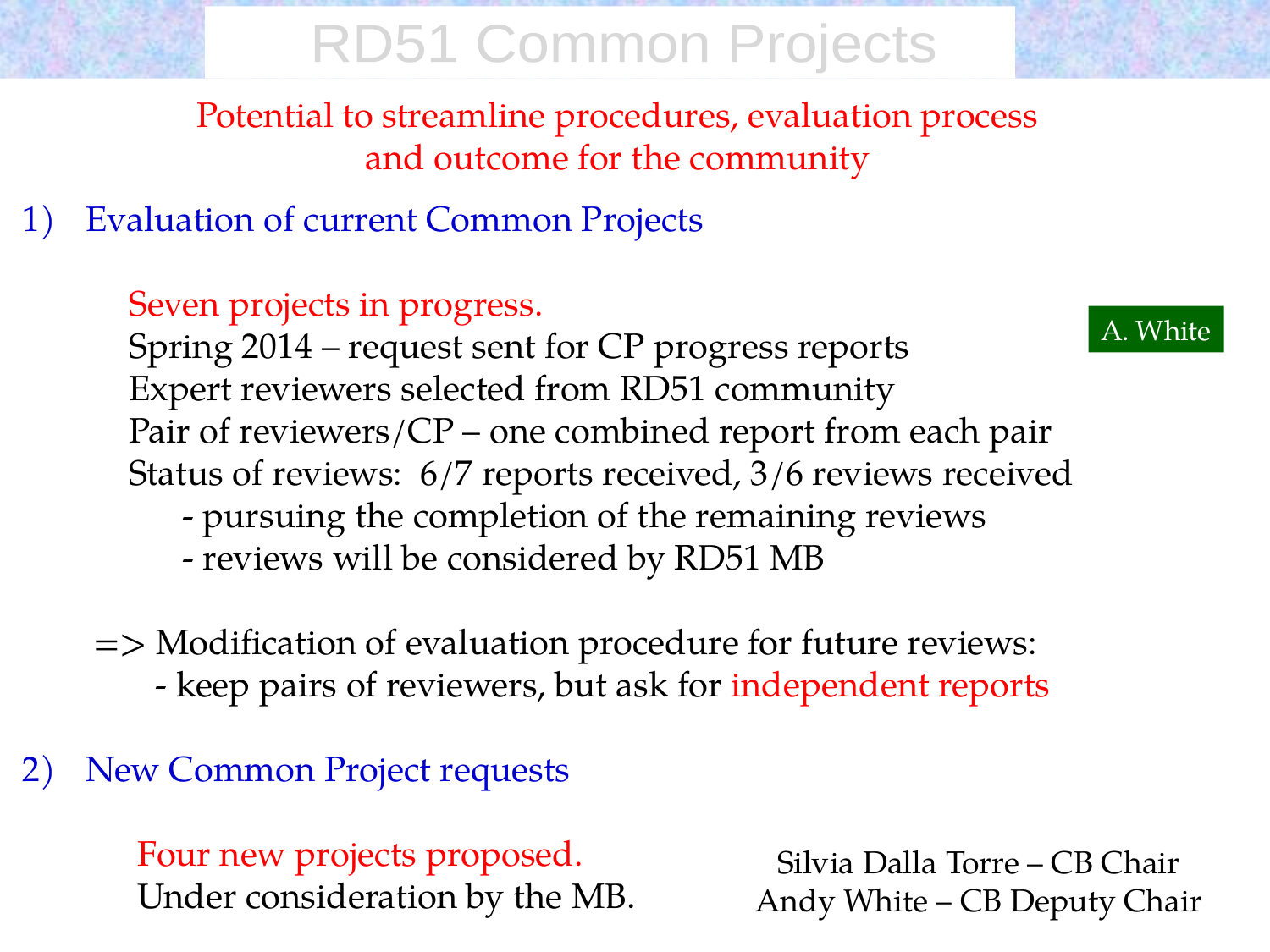

RD51 Common Projects

Potential to streamline procedures, evaluation process
and outcome for the community
Evaluation of current Common Projects

            Seven projects in progress.
            Spring 2014 – request sent for CP progress reports
            Expert reviewers selected from RD51 community
            Pair of reviewers/CP – one combined report from each pair
            Status of reviews:  6/7 reports received, 3/6 reviews received
                  - pursuing the completion of the remaining reviews
                  - reviews will be considered by RD51 MB

        => Modification of evaluation procedure for future reviews:
               - keep pairs of reviewers, but ask for independent reports

New Common Project requests

             Four new projects proposed.
             Under consideration by the MB.
A. White
Silvia Dalla Torre – CB Chair
Andy White – CB Deputy Chair